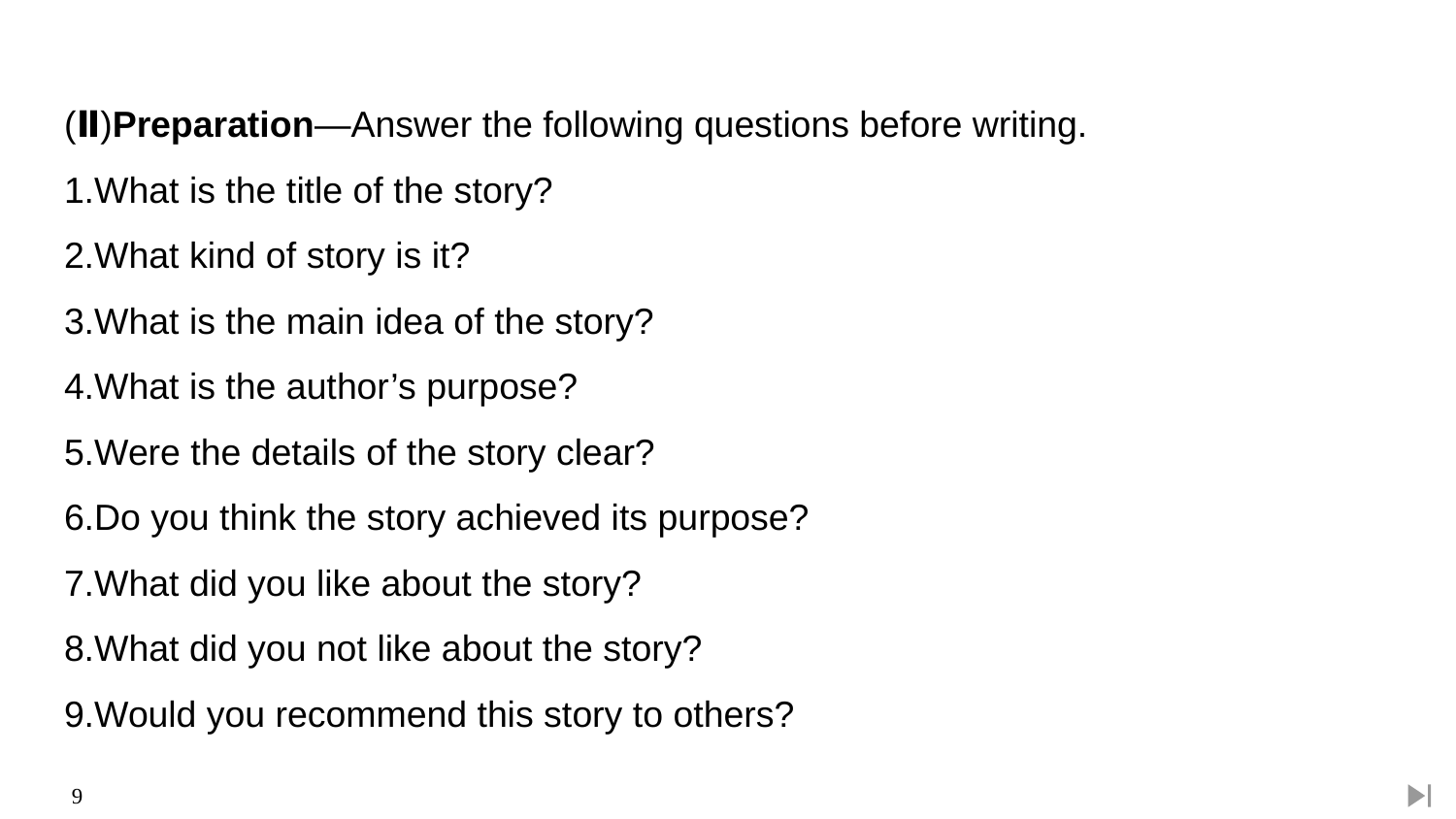

(Ⅱ)Preparation—Answer the following questions before writing.
1.What is the title of the story?
2.What kind of story is it?
3.What is the main idea of the story?
4.What is the author’s purpose?
5.Were the details of the story clear?
6.Do you think the story achieved its purpose?
7.What did you like about the story?
8.What did you not like about the story?
9.Would you recommend this story to others?